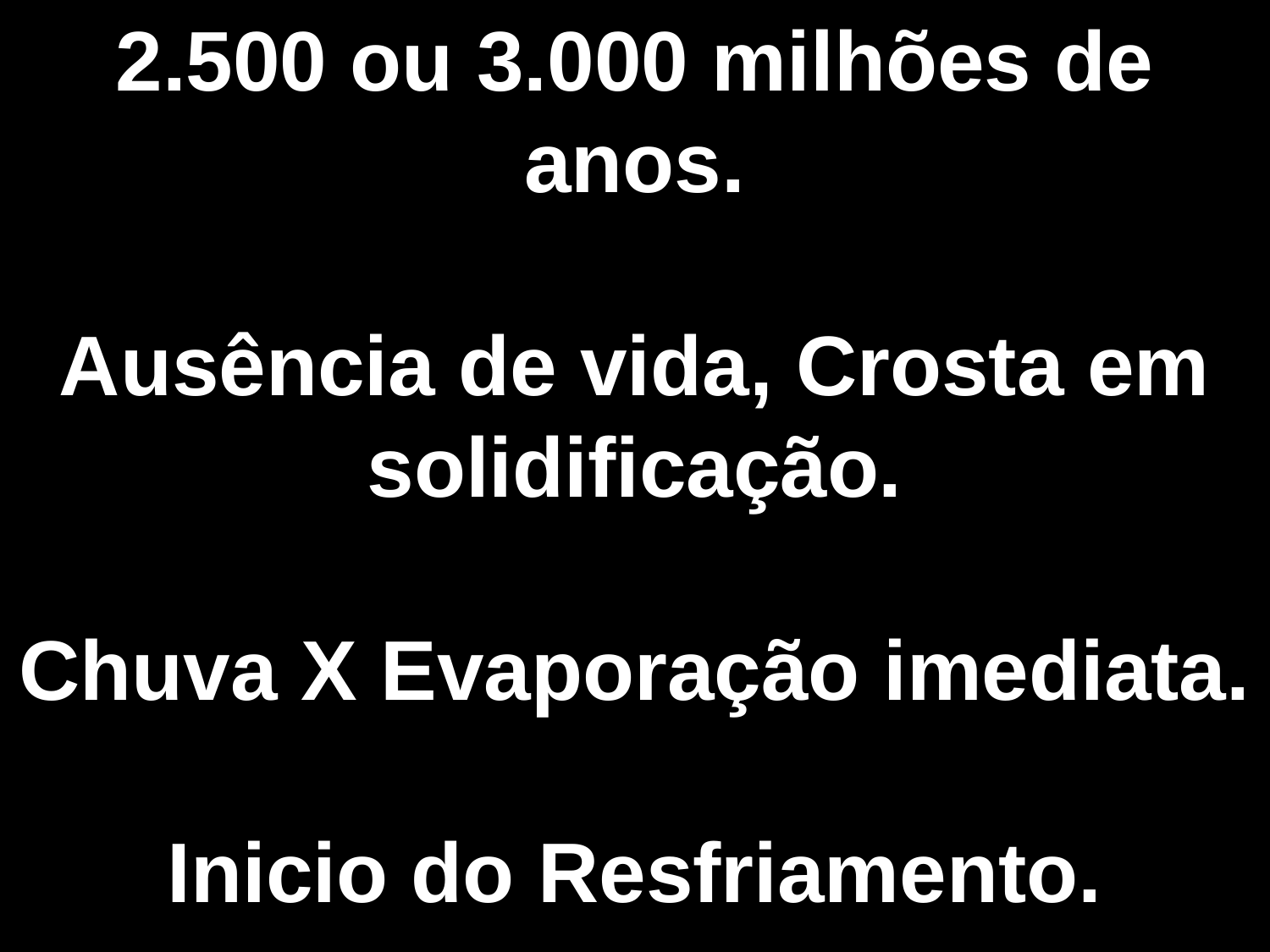

2.500 ou 3.000 milhões de anos.

Ausência de vida, Crosta em solidificação.

Chuva X Evaporação imediata.

Inicio do Resfriamento.